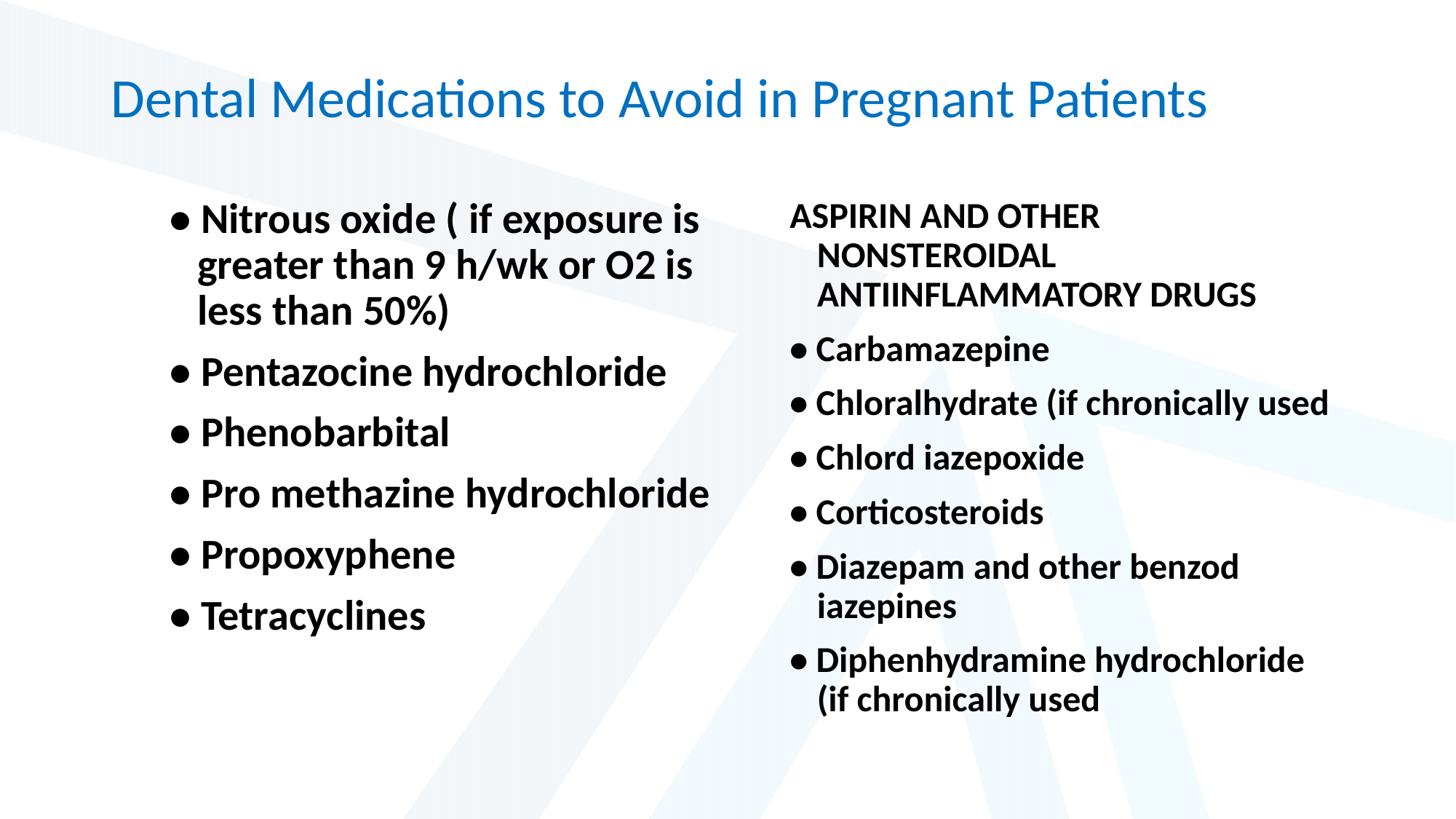

# Dental Medications to Avoid in Pregnant Patients
• Nitrous oxide ( if exposure is greater than 9 h/wk or O2 is less than 50%)
• Pentazocine hydrochloride
• Phenobarbital
• Pro methazine hydrochloride
• Propoxyphene
• Tetracyclines
ASPIRIN AND OTHER NONSTEROIDAL ANTIINFLAMMATORY DRUGS
• Carbamazepine
• Chloralhydrate (if chronically used
• Chlord iazepoxide
• Corticosteroids
• Diazepam and other benzod iazepines
• Diphenhydramine hydrochloride (if chronically used